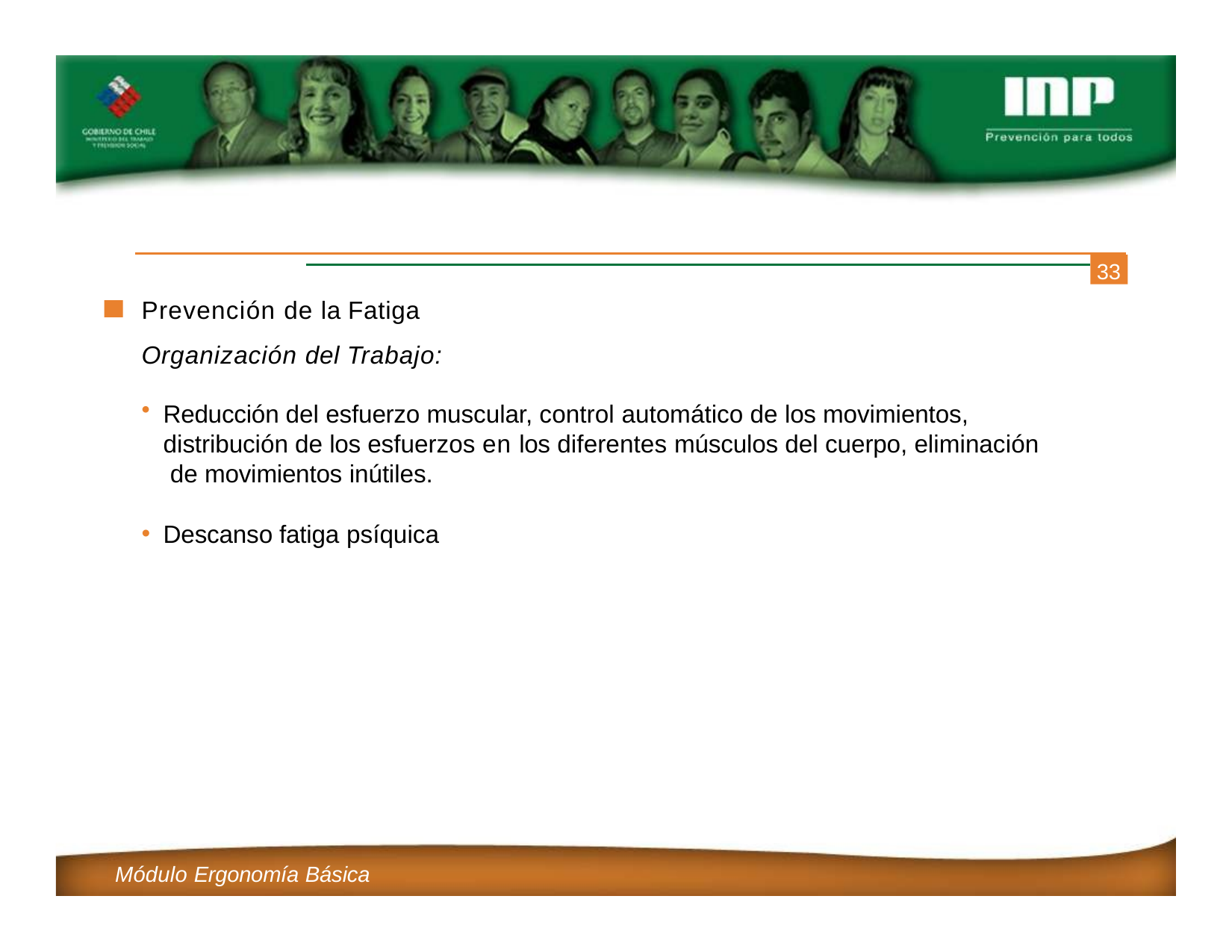

33

Prevención de la Fatiga
Organización del Trabajo:

Reducción del esfuerzo muscular, control automático de los movimientos,  distribución de los esfuerzos en los diferentes músculos del cuerpo, eliminación  de movimientos inútiles.

Descanso fatiga psíquica
Módulo Ergonomía Básica